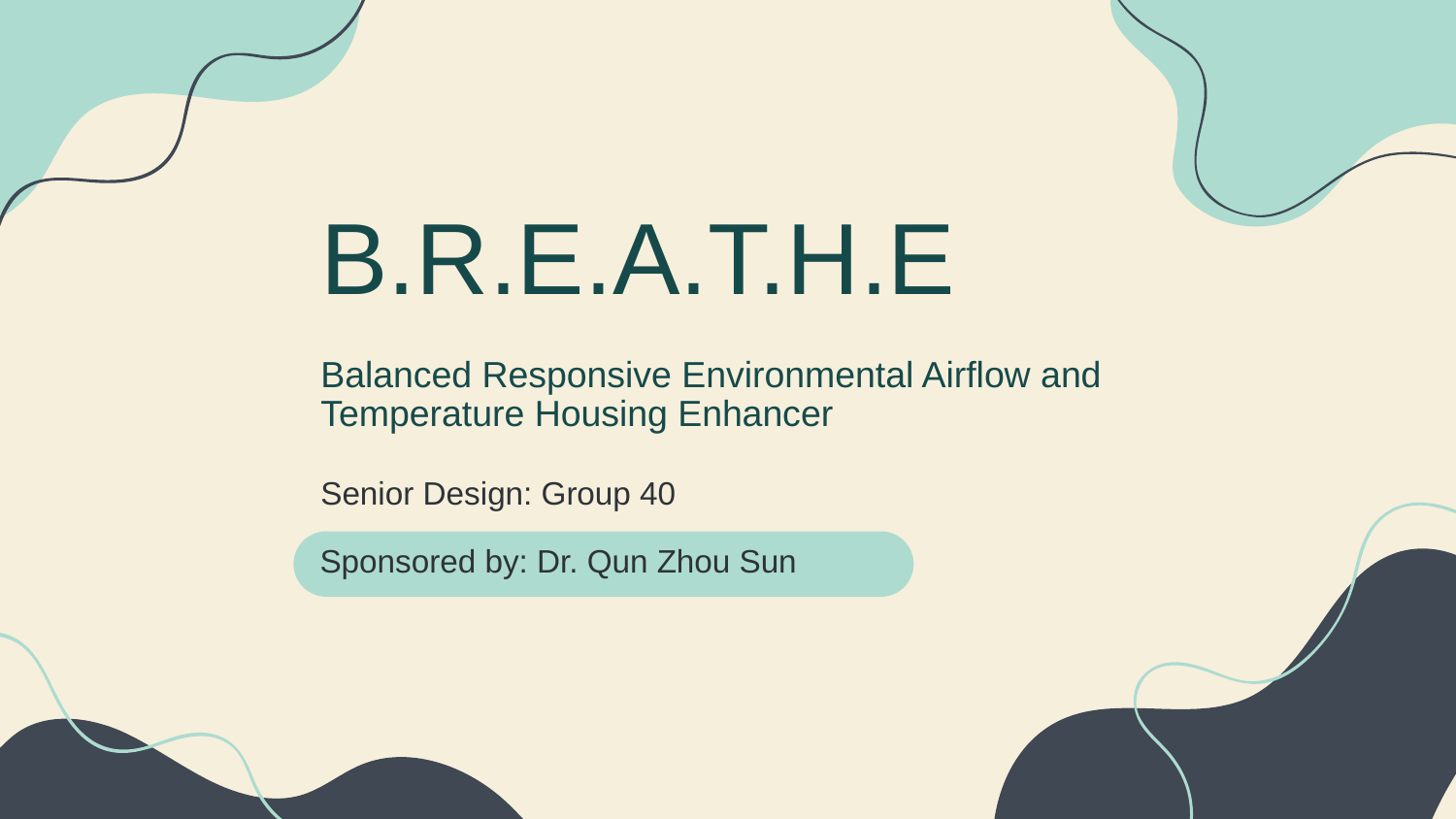

# B.R.E.A.T.H.E

Balanced Responsive Environmental Airflow and Temperature Housing Enhancer

Senior Design: Group 40

Sponsored by: Dr. Qun Zhou Sun